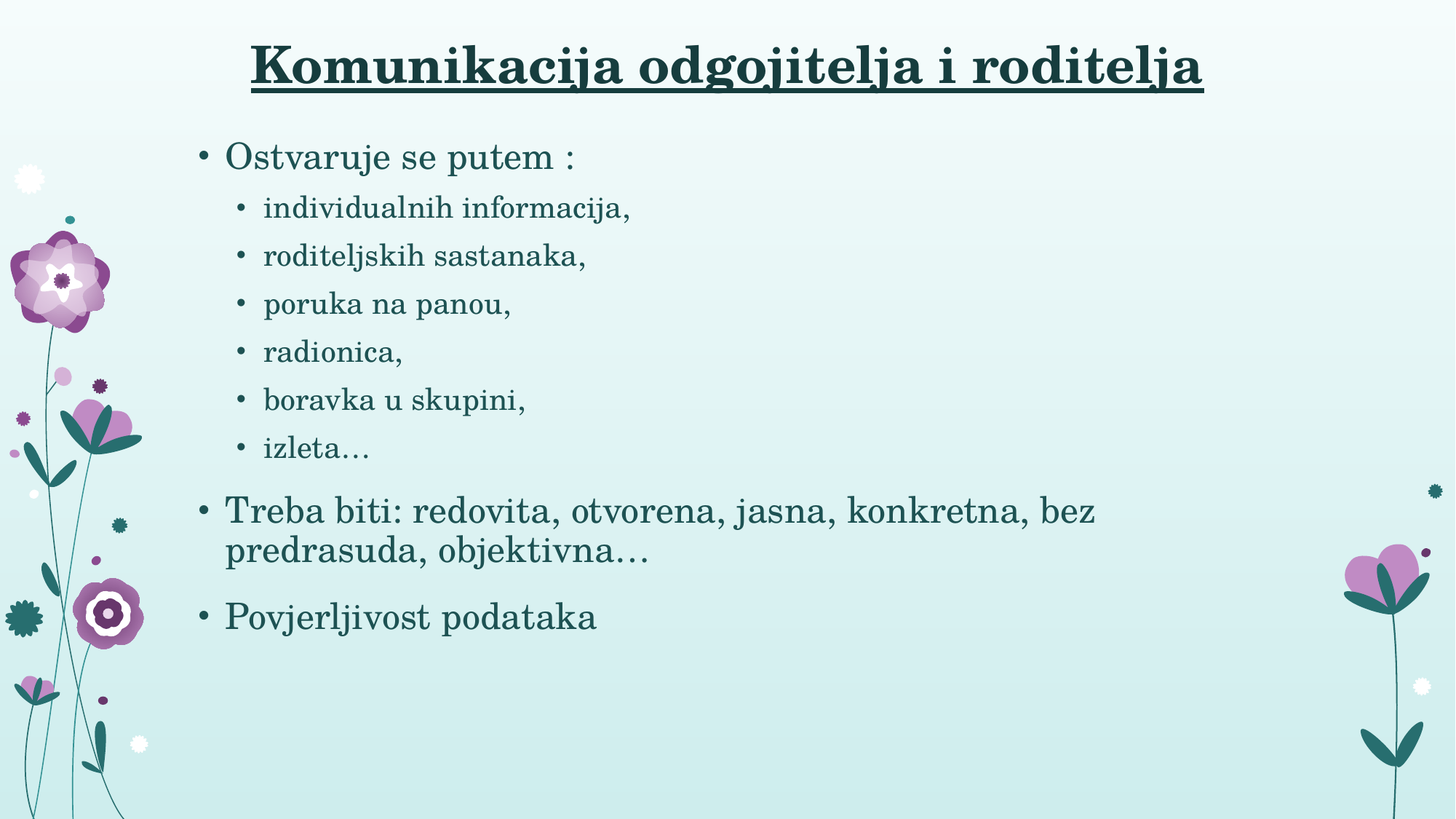

# Komunikacija odgojitelja i roditelja
Ostvaruje se putem :
individualnih informacija,
roditeljskih sastanaka,
poruka na panou,
radionica,
boravka u skupini,
izleta…
Treba biti: redovita, otvorena, jasna, konkretna, bez predrasuda, objektivna…
Povjerljivost podataka